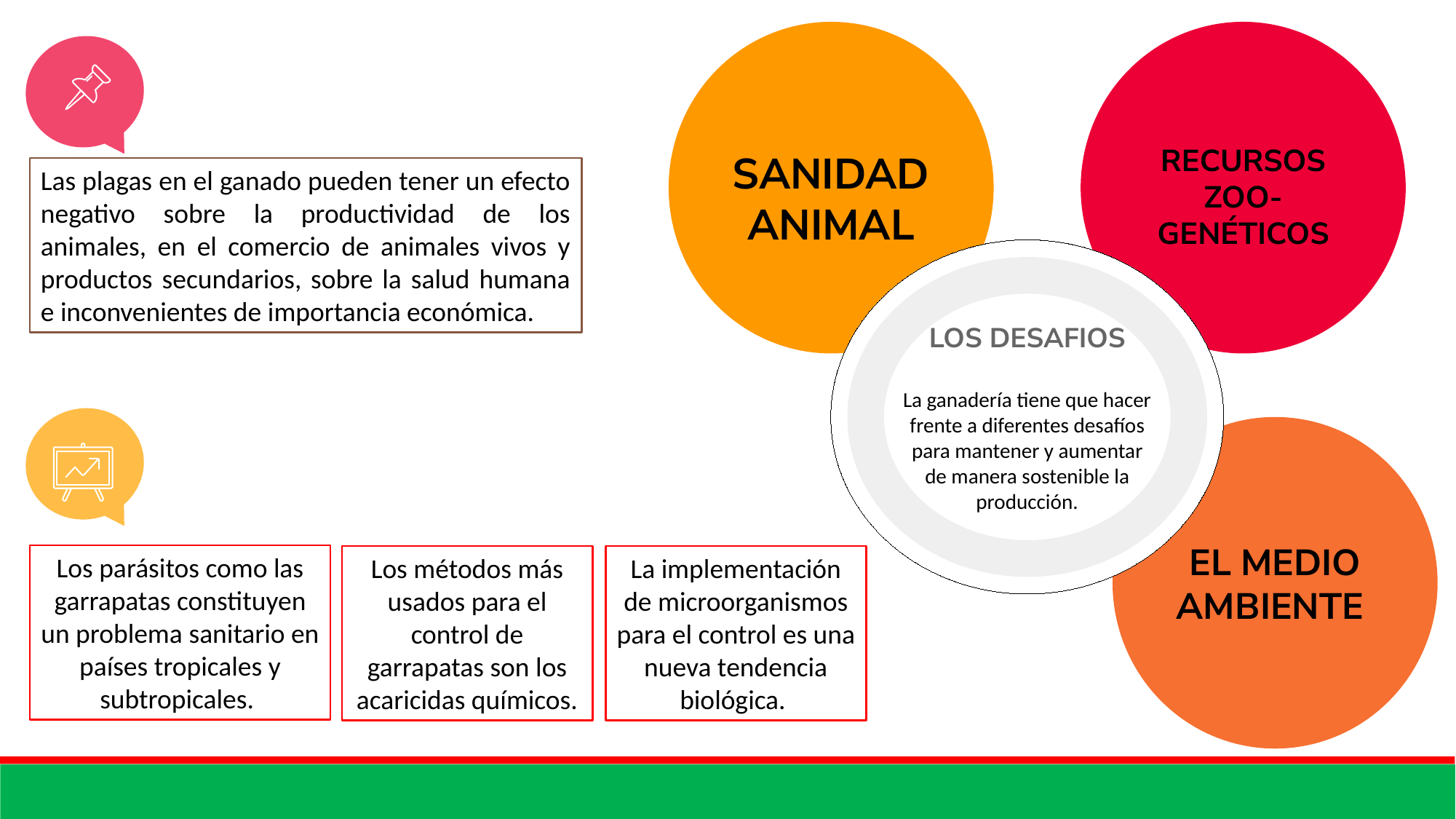

SANIDAD ANIMAL

RECURSOS ZOO-GENÉTICOS

EL MEDIO AMBIENTE

Las plagas en el ganado pueden tener un efecto negativo sobre la productividad de los animales, en el comercio de animales vivos y productos secundarios, sobre la salud humana e inconvenientes de importancia económica.
LOS DESAFIOS

La ganadería tiene que hacer frente a diferentes desafíos para mantener y aumentar de manera sostenible la producción.

Los parásitos como las garrapatas constituyen un problema sanitario en países tropicales y subtropicales.
Los métodos más usados para el control de garrapatas son los acaricidas químicos.
La implementación de microorganismos para el control es una nueva tendencia biológica.